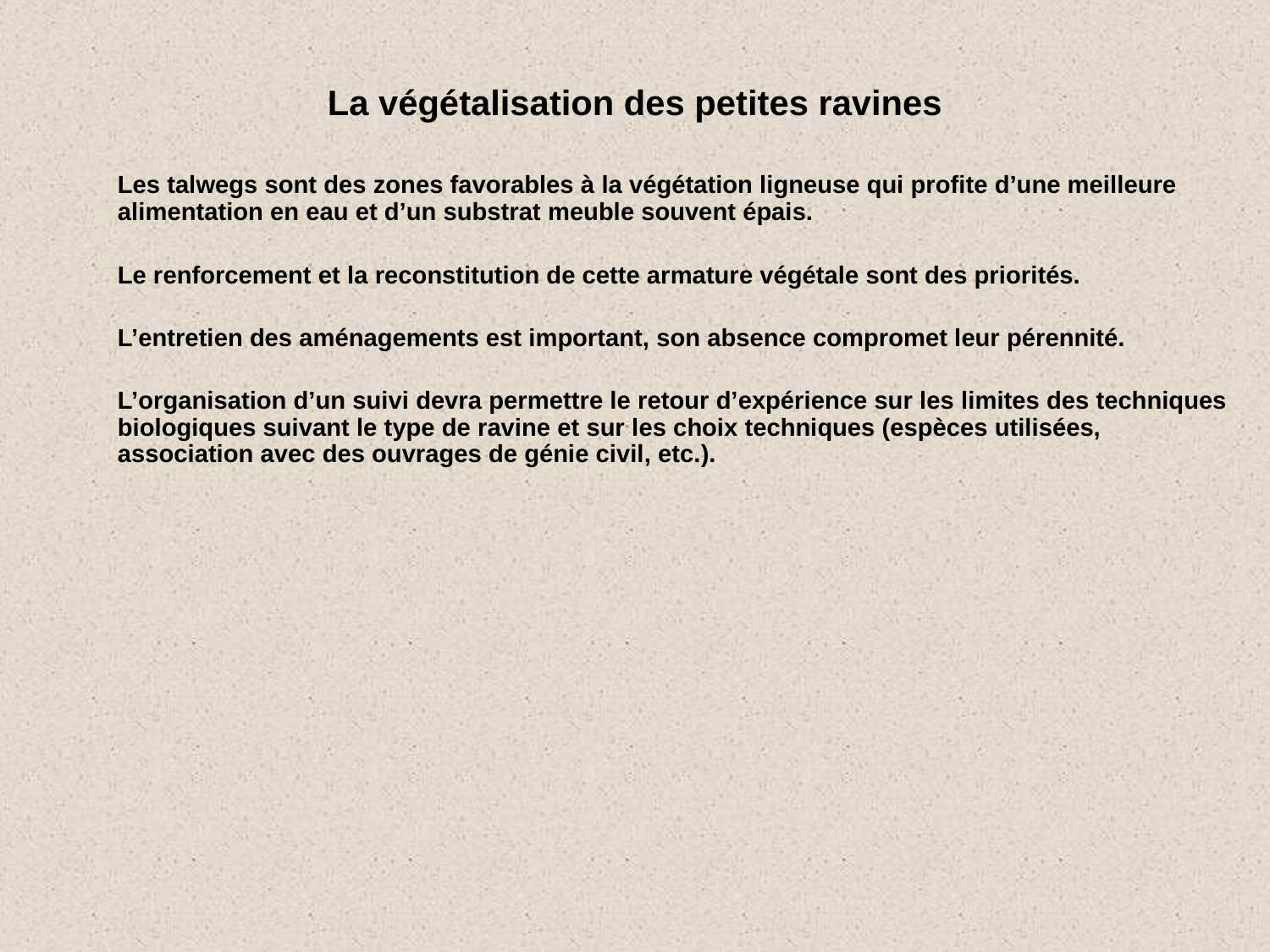

# La végétalisation des petites ravines
Les talwegs sont des zones favorables à la végétation ligneuse qui profite d’une meilleure alimentation en eau et d’un substrat meuble souvent épais.

Le renforcement et la reconstitution de cette armature végétale sont des priorités.

L’entretien des aménagements est important, son absence compromet leur pérennité.

L’organisation d’un suivi devra permettre le retour d’expérience sur les limites des techniques biologiques suivant le type de ravine et sur les choix techniques (espèces utilisées, association avec des ouvrages de génie civil, etc.).